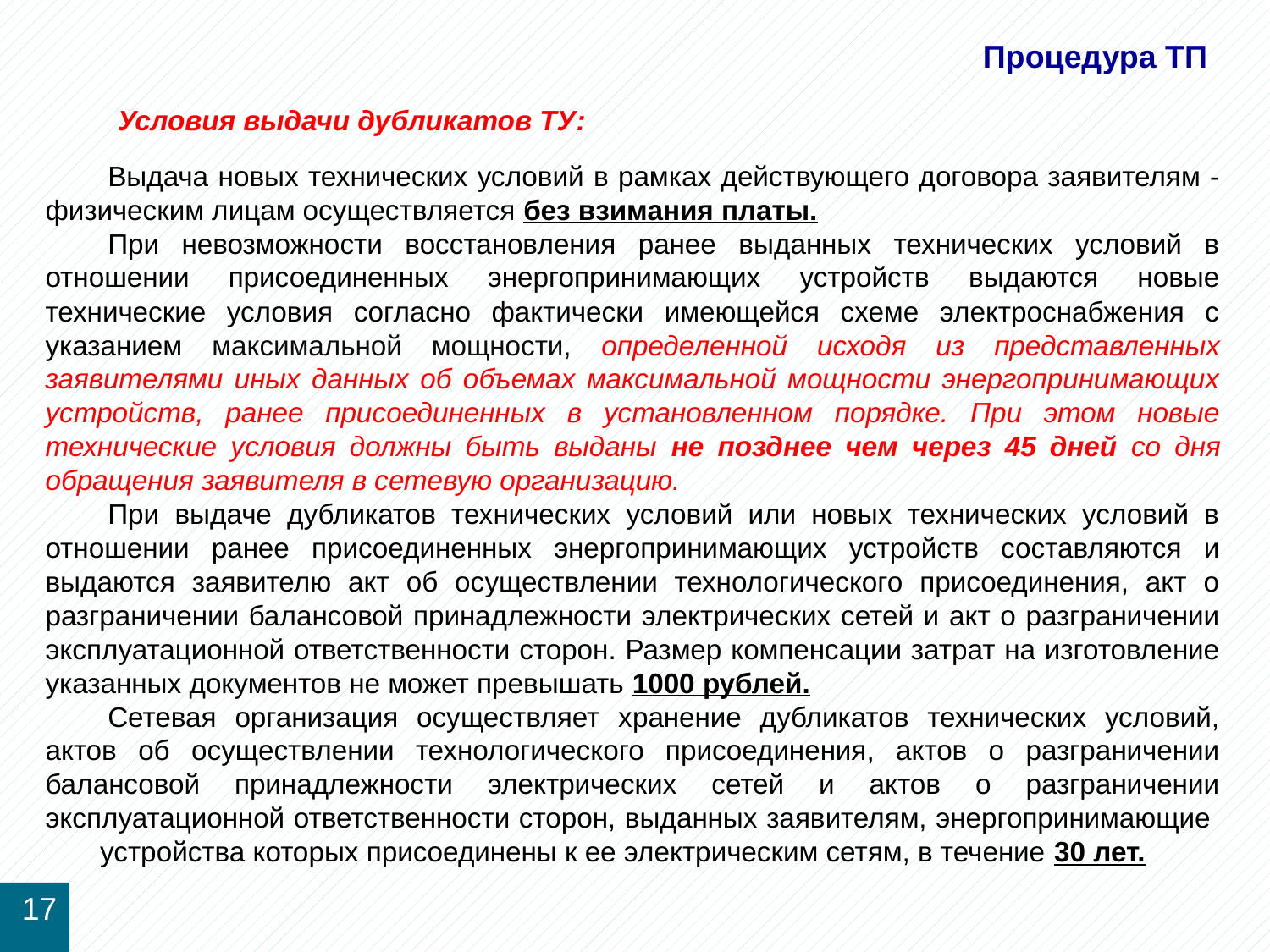

# Процедура ТП
Условия выдачи дубликатов ТУ:
Выдача новых технических условий в рамках действующего договора заявителям - физическим лицам осуществляется без взимания платы.
При невозможности восстановления ранее выданных технических условий в отношении присоединенных энергопринимающих устройств выдаются новые технические условия согласно фактически имеющейся схеме электроснабжения с указанием максимальной мощности, определенной исходя из представленных заявителями иных данных об объемах максимальной мощности энергопринимающих устройств, ранее присоединенных в установленном порядке. При этом новые технические условия должны быть выданы не позднее чем через 45 дней со дня обращения заявителя в сетевую организацию.
При выдаче дубликатов технических условий или новых технических условий в отношении ранее присоединенных энергопринимающих устройств составляются и выдаются заявителю акт об осуществлении технологического присоединения, акт о разграничении балансовой принадлежности электрических сетей и акт о разграничении эксплуатационной ответственности сторон. Размер компенсации затрат на изготовление указанных документов не может превышать 1000 рублей.
Сетевая организация осуществляет хранение дубликатов технических условий, актов об осуществлении технологического присоединения, актов о разграничении балансовой принадлежности электрических сетей и актов о разграничении эксплуатационной ответственности сторон, выданных заявителям, энергопринимающие         устройства которых присоединены к ее электрическим сетям, в течение 30 лет.
17
39